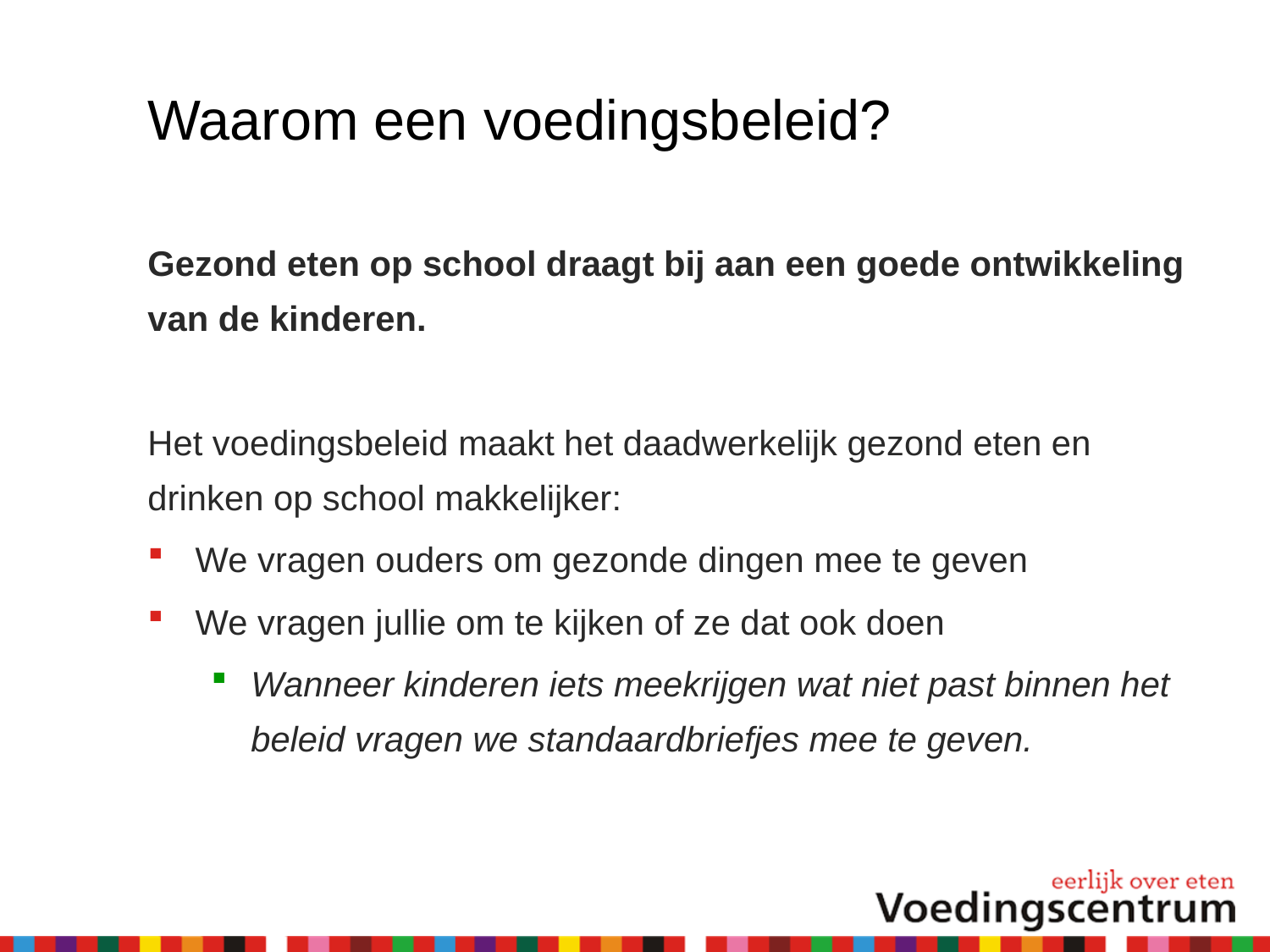

# Waarom een voedingsbeleid?
Gezond eten op school draagt bij aan een goede ontwikkeling van de kinderen.

Het voedingsbeleid maakt het daadwerkelijk gezond eten en drinken op school makkelijker:
We vragen ouders om gezonde dingen mee te geven
We vragen jullie om te kijken of ze dat ook doen
Wanneer kinderen iets meekrijgen wat niet past binnen het beleid vragen we standaardbriefjes mee te geven.